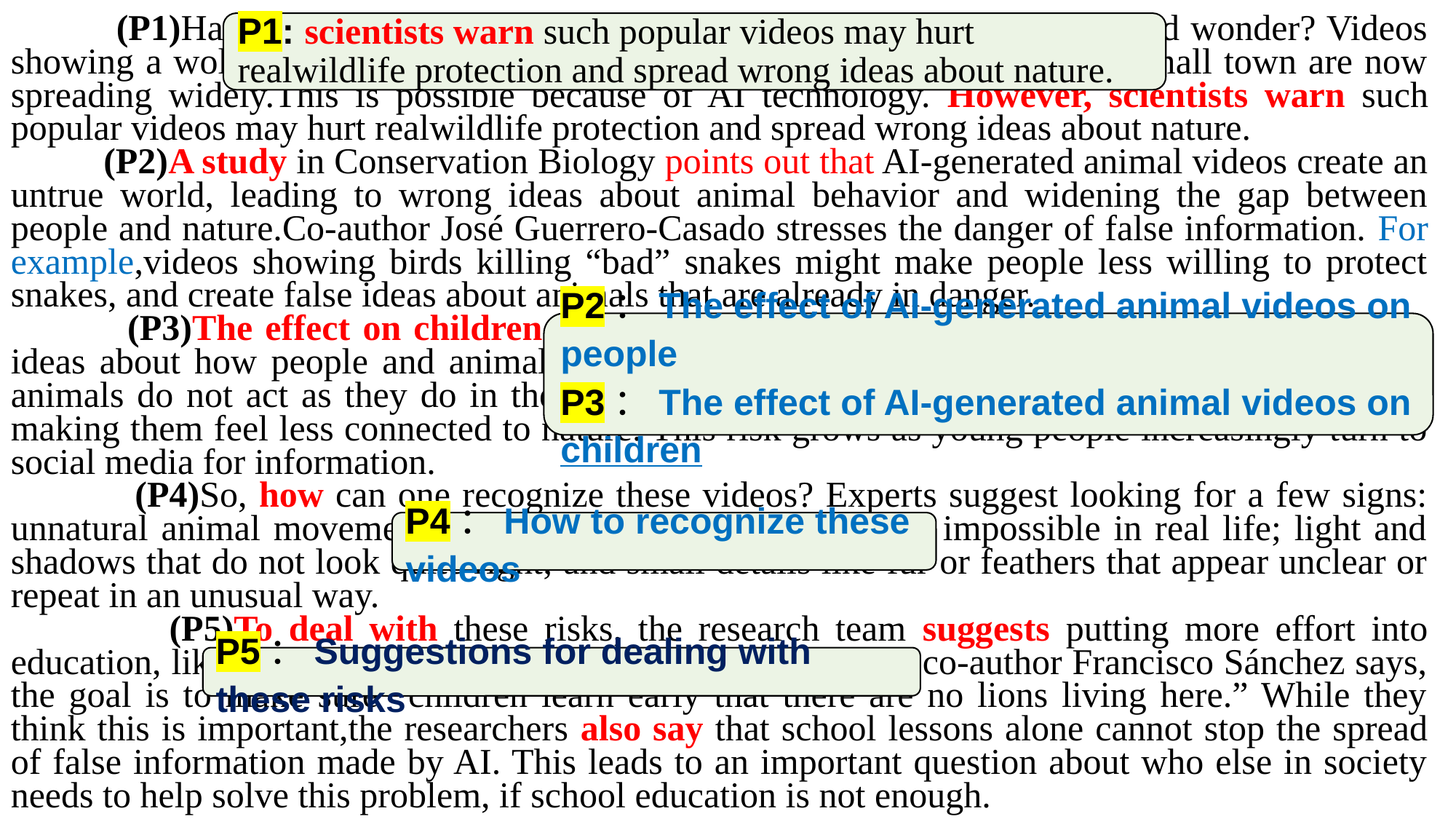

(P1)Have you ever seen an animal video online that made you stop and wonder? Videos showing a wolf taking care of a rabbit, or a lion walking calmly through a small town are now spreading widely.This is possible because of AI technology. However, scientists warn such popular videos may hurt realwildlife protection and spread wrong ideas about nature.
        (P2)A study in Conservation Biology points out that AI-generated animal videos create an untrue world, leading to wrong ideas about animal behavior and widening the gap between people and nature.Co-author José Guerrero-Casado stresses the danger of false information. For example,videos showing birds killing “bad” snakes might make people less willing to protect snakes, and create false ideas about animals that are already in danger.
        (P3)The effect on children is especially worrying. These videos can give them wrong ideas about how people and animals really get along. When children discover that real-world animals do not act as they do in these made-up videos, it can have the opposite result, finally making them feel less connected to nature. This risk grows as young people increasingly turn to social media for information.
         (P4)So, how can one recognize these videos? Experts suggest looking for a few signs: unnatural animal movements that appear too smooth or seem impossible in real life; light and shadows that do not look quite right; and small details like fur or feathers that appear unclear or repeat in an unusual way.
         (P5)To deal with these risks, the research team suggests putting more effort into education, like teaching media literacy in schools. As another co-author Francisco Sánchez says, the goal is to make sure “children learn early that there are no lions living here.” While they think this is important,the researchers also say that school lessons alone cannot stop the spread of false information made by AI. This leads to an important question about who else in society needs to help solve this problem, if school education is not enough.
        (P1)Have you ever seen an animal video online that made you stop and wonder? Videos showing a wolf taking care of a rabbit, or a lion walking calmly through a small town are now spreading widely.This is possible because of AI technology. However, scientists warn such popular videos may hurt realwildlife protection and spread wrong ideas about nature.
        (P2)A study in Conservation Biology points out that AI-generated animal videos create an untrue world, leading to wrong ideas about animal behavior and widening the gap between people and nature.Co-author José Guerrero-Casado stresses the danger of false information. For example,videos showing birds killing “bad” snakes might make people less willing to protect snakes, and create false ideas about animals that are already in danger.
        (P3)The effect on children is especially worrying. These videos can give them wrong ideas about how people and animals really get along. When children discover that real-world animals do not act as they do in these made-up videos, it can have the opposite result, finally making them feel less connected to nature. This risk grows as young people increasingly turn to social media for information.
         (P4)So, how can one recognize these videos? Experts suggest looking for a few signs: unnatural animal movements that appear too smooth or seem impossible in real life; light and shadows that do not look quite right; and small details like fur or feathers that appear unclear or repeat in an unusual way.
         (P5)To deal with these risks, the research team suggests putting more effort into education, like teaching media literacy in schools. As another co-author Francisco Sánchez says, the goal is to make sure “children learn early that there are no lions living here.” While they think this is important,the researchers also say that school lessons alone cannot stop the spread of false information made by AI. This leads to an important question about who else in society needs to help solve this problem, if school education is not enough.
P1: scientists warn such popular videos may hurt realwildlife protection and spread wrong ideas about nature.
P2：The effect of AI-generated animal videos on people
P3：The effect of AI-generated animal videos on children
P4：How to recognize these videos
P5：Suggestions for dealing with these risks